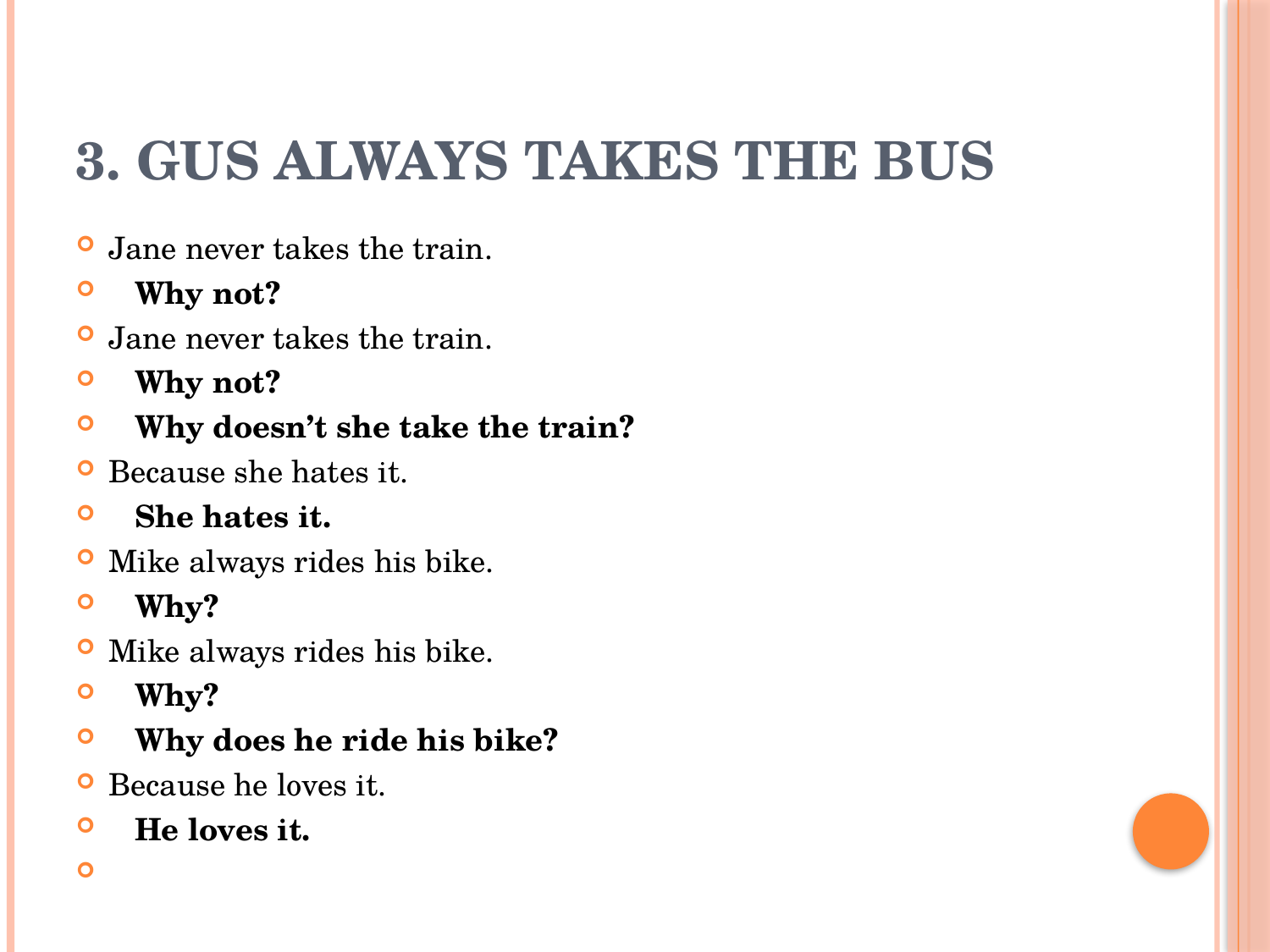

# 3. Gus always takes the bus
Jane never takes the train.
   Why not?
Jane never takes the train.
   Why not?
   Why doesn’t she take the train?
Because she hates it.
   She hates it.
Mike always rides his bike.
   Why?
Mike always rides his bike.
   Why?
   Why does he ride his bike?
Because he loves it.
   He loves it.